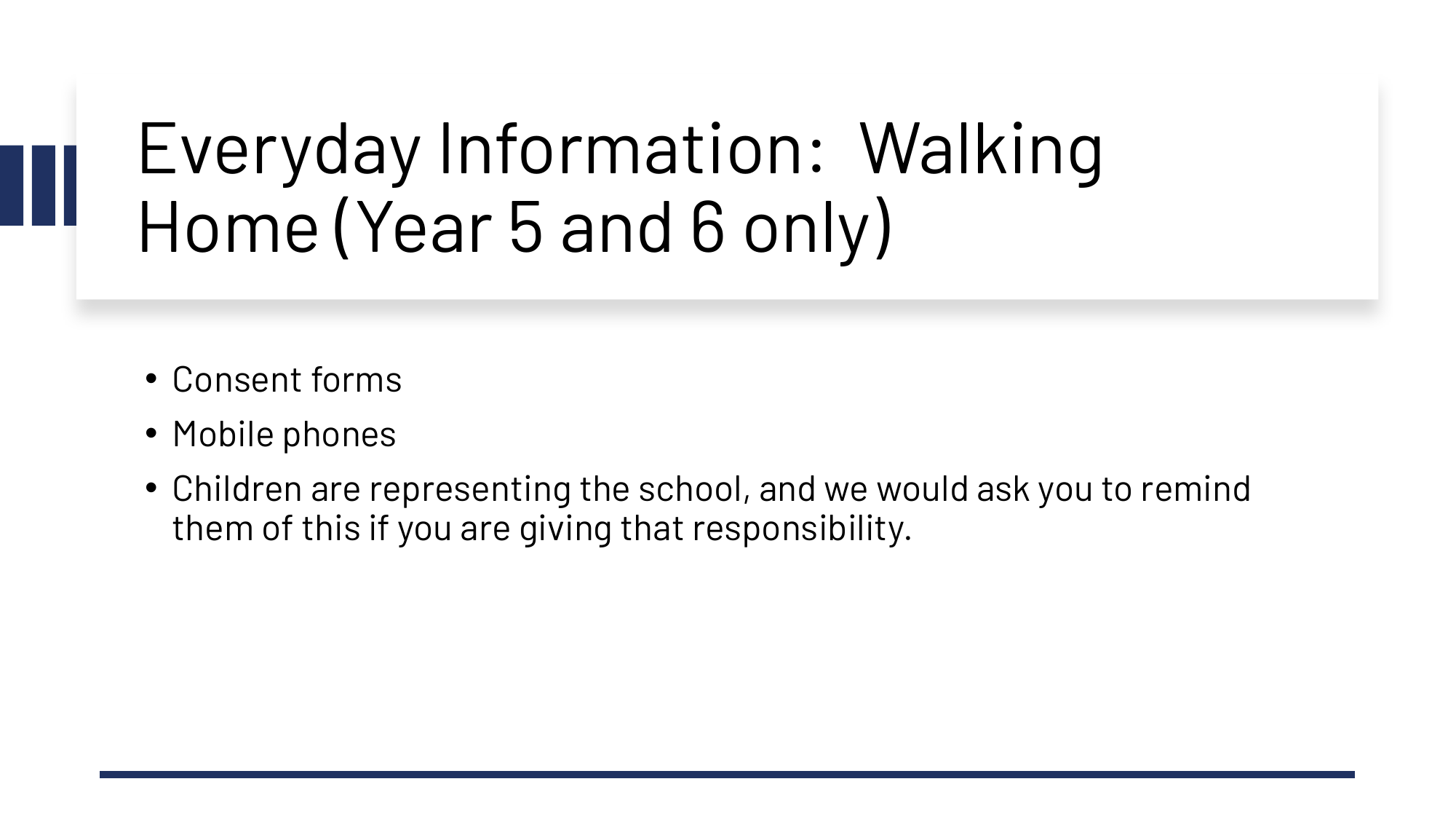

# Everyday Information:  Walking Home (Year 5 and 6 only)

Consent forms
Mobile phones
Children are representing the school, and we would ask you to remind them of this if you are giving that responsibility.